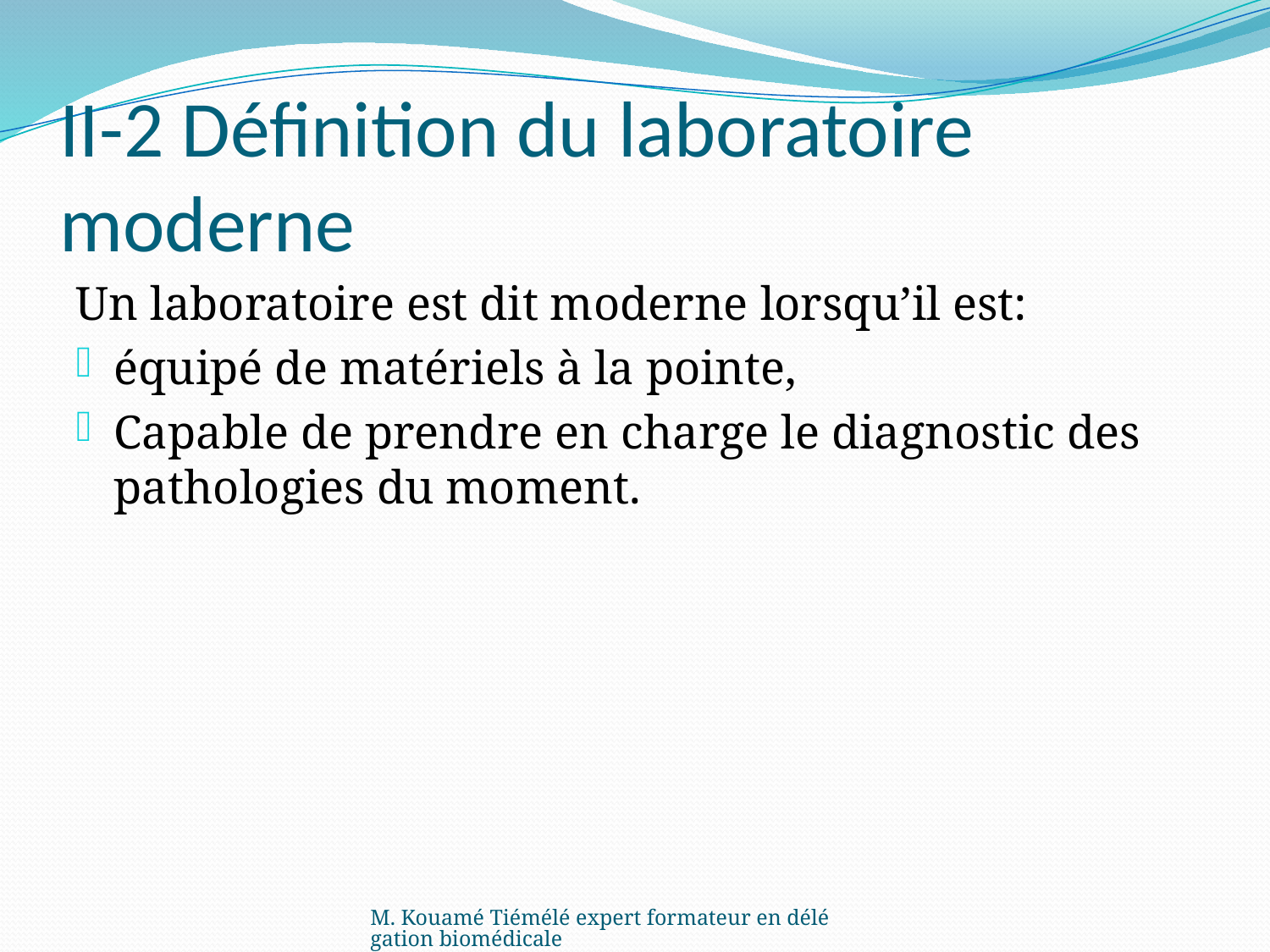

# II-2 Définition du laboratoire moderne
Un laboratoire est dit moderne lorsqu’il est:
équipé de matériels à la pointe,
Capable de prendre en charge le diagnostic des pathologies du moment.
M. Kouamé Tiémélé expert formateur en délégation biomédicale